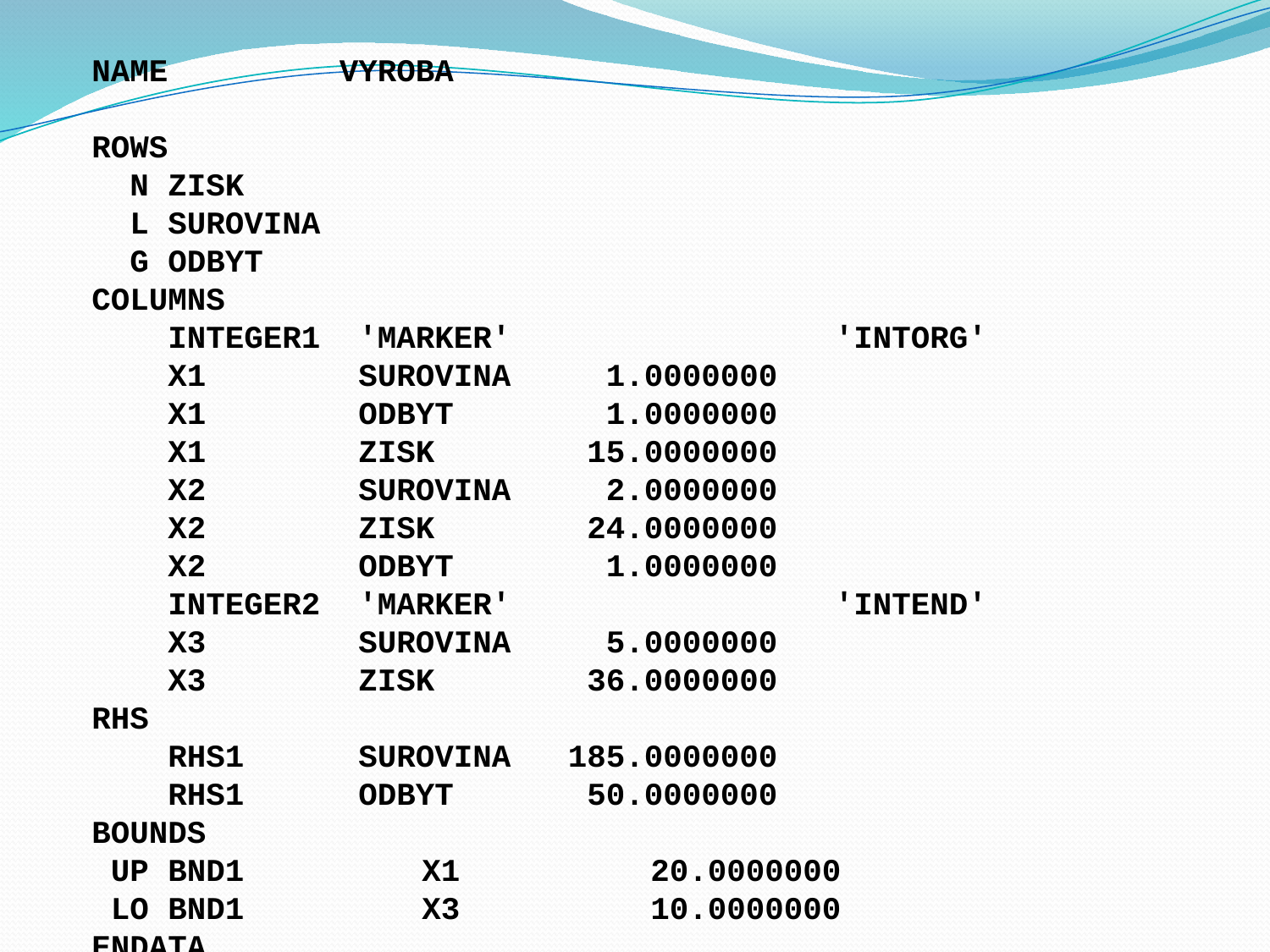

NAME         VYROBA
ROWS
  N ZISK
  L SUROVINA
  G ODBYT
COLUMNS
    INTEGER1  'MARKER'                 'INTORG'
    X1        SUROVINA     1.0000000
    X1        ODBYT        1.0000000
    X1        ZISK        15.0000000
    X2        SUROVINA     2.0000000
    X2        ZISK        24.0000000
    X2        ODBYT        1.0000000
    INTEGER2  'MARKER'                 'INTEND'
    X3        SUROVINA     5.0000000
    X3        ZISK        36.0000000
RHS
    RHS1      SUROVINA   185.0000000
    RHS1      ODBYT       50.0000000
BOUNDS
 UP BND1	    X1          20.0000000
 LO BND1	    X3          10.0000000
ENDATA
#